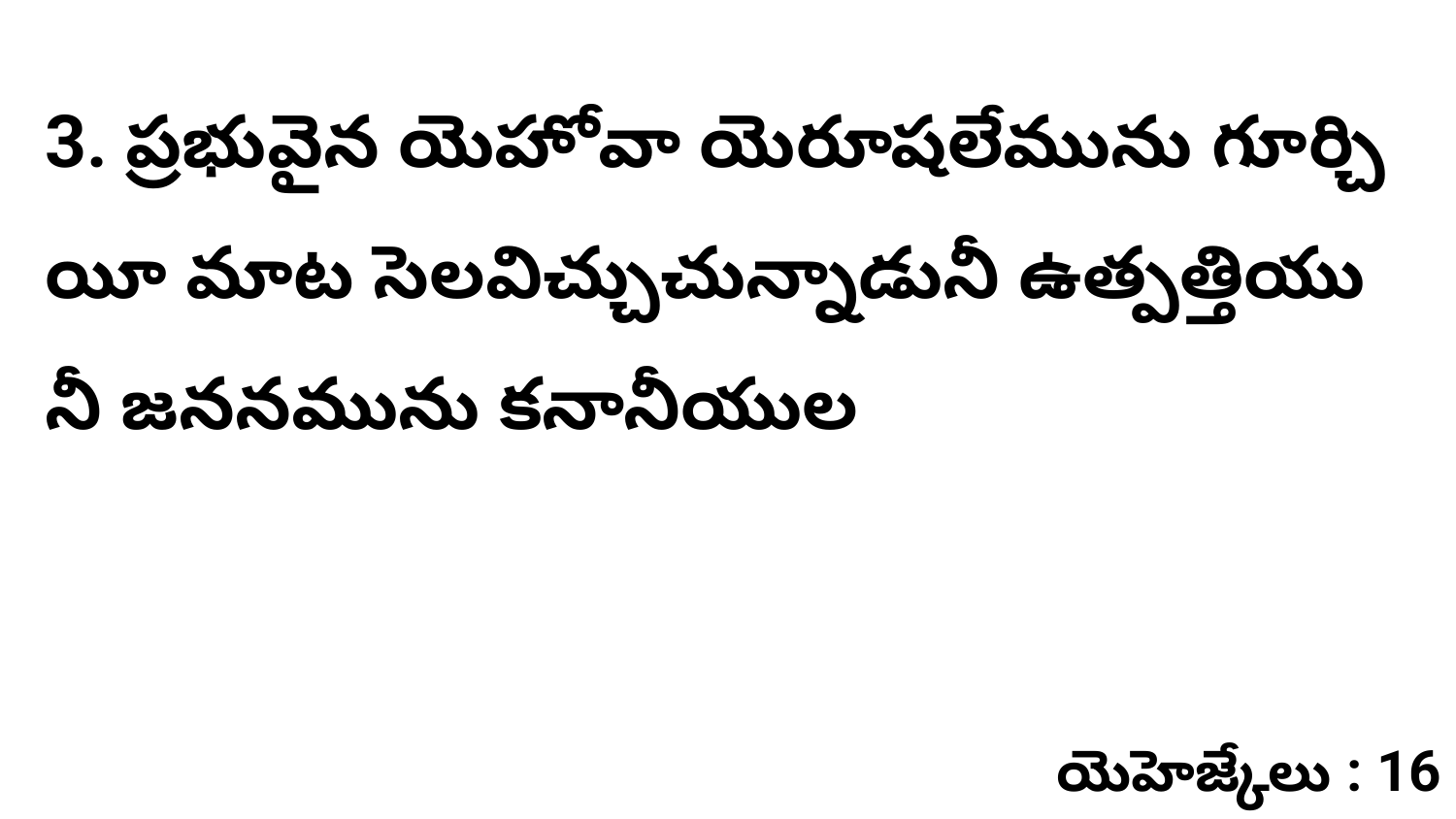

3. ప్రభువైన యెహోవా యెరూషలేమును గూర్చి యీ మాట సెలవిచ్చుచున్నాడునీ ఉత్పత్తియు నీ జననమును కనానీయుల
యెహెజ్కేలు : 16